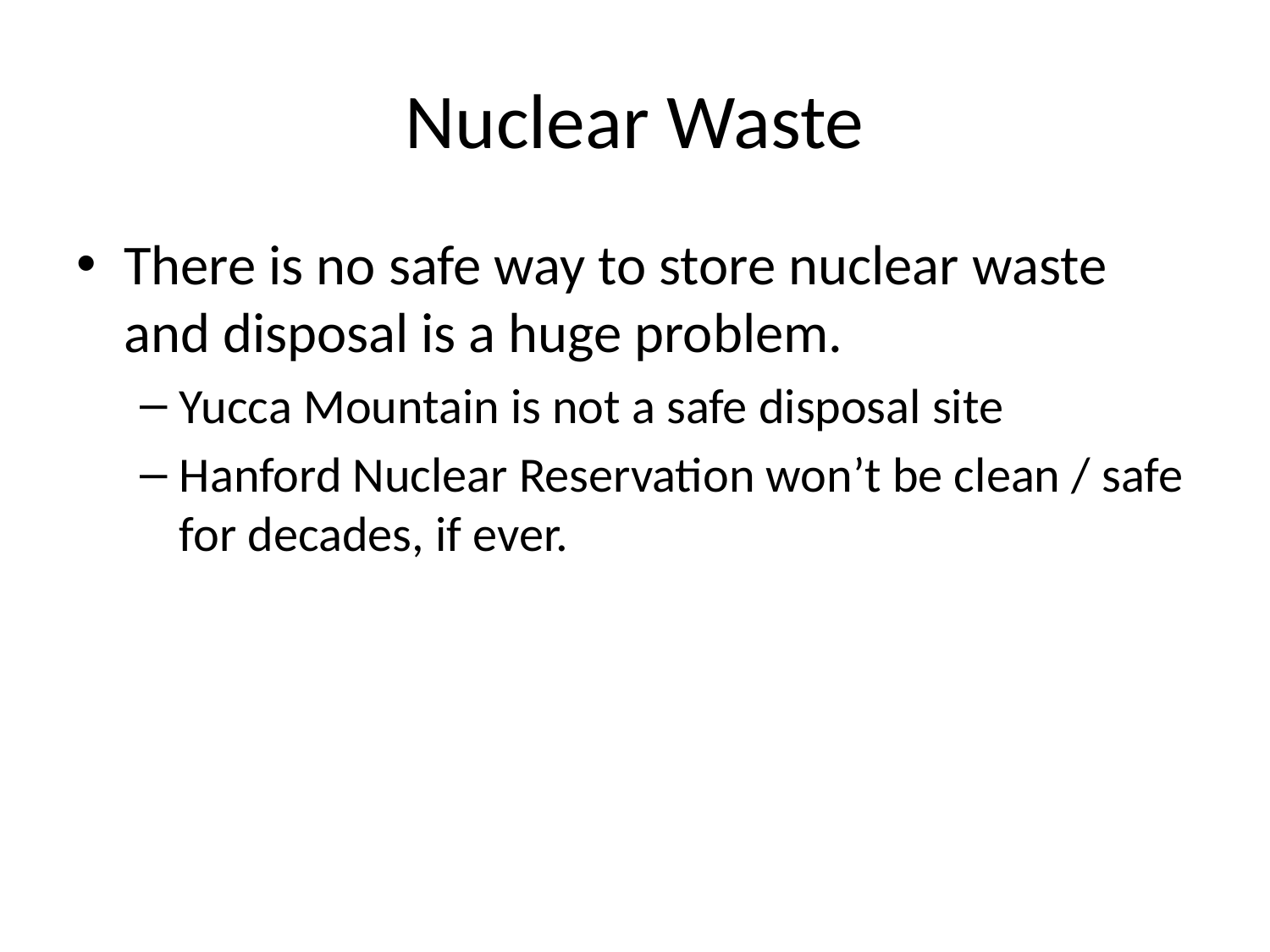

# Nuclear Waste
There is no safe way to store nuclear waste and disposal is a huge problem.
Yucca Mountain is not a safe disposal site
Hanford Nuclear Reservation won’t be clean / safe for decades, if ever.